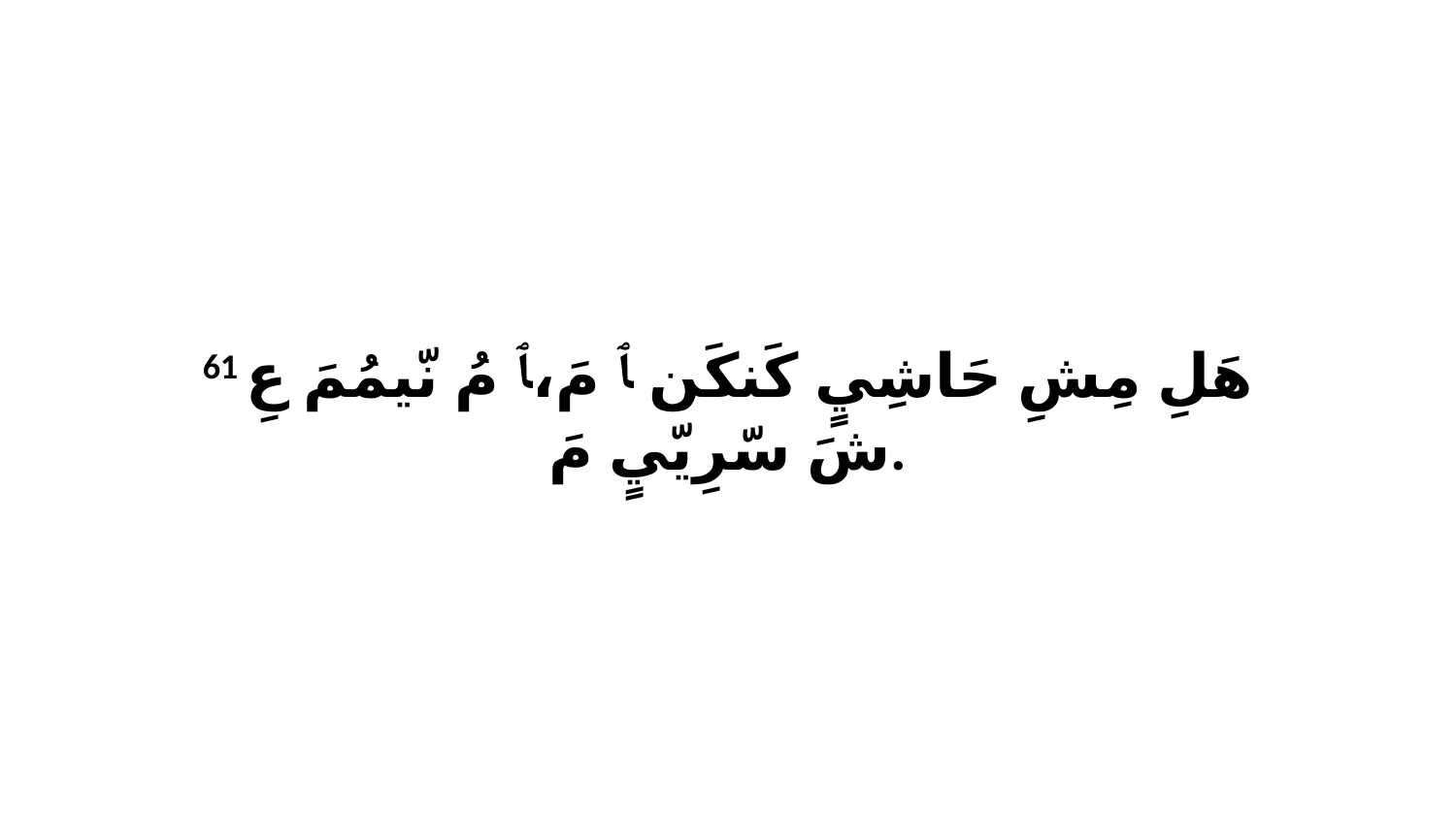

61 هَلِ مِشِ حَاشِيٍ كَنكَن ﭑ مَ،ﭑ مُ نّيمُمَ عِ شَ سّرِيّيٍ مَ.